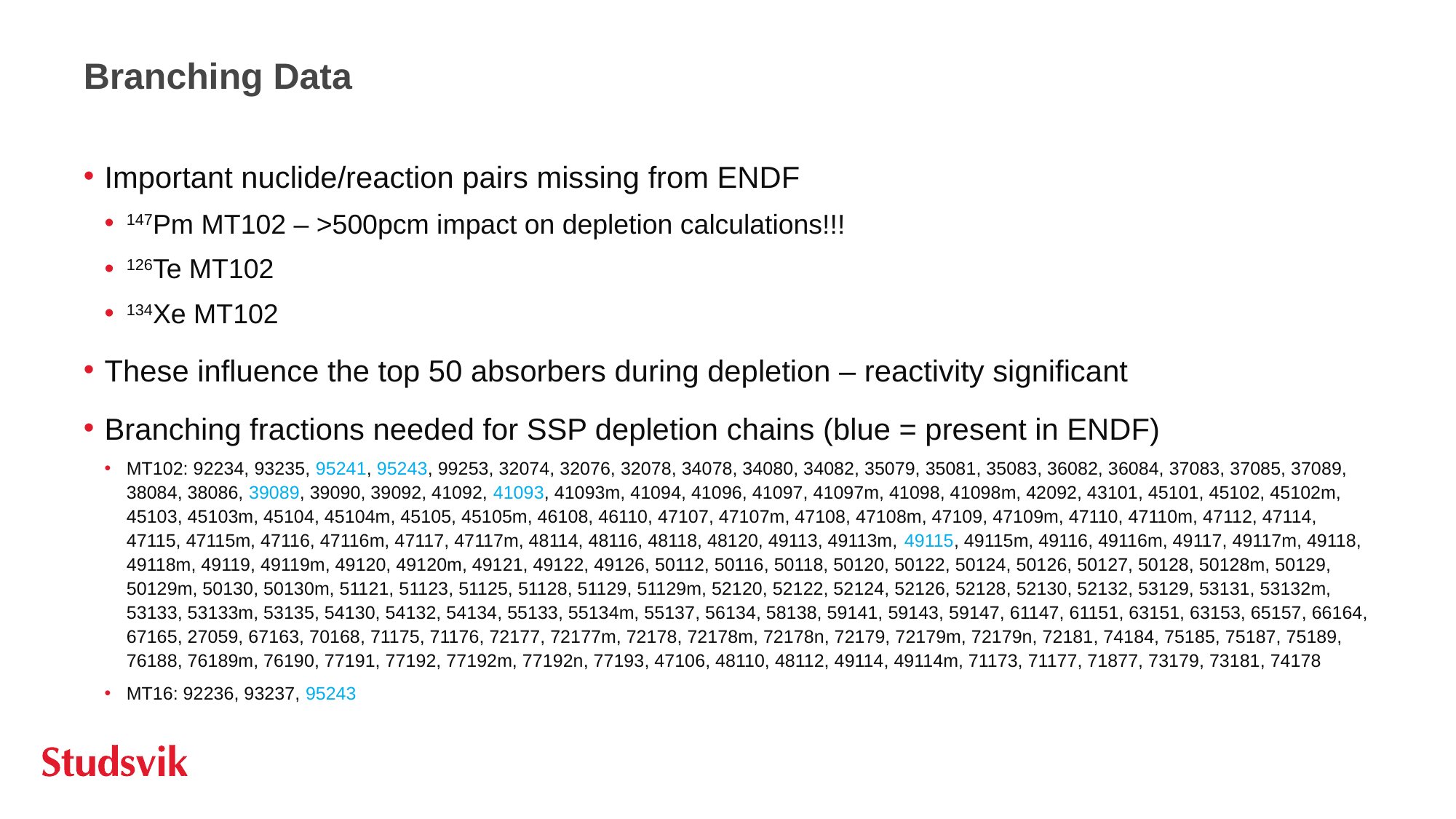

# Branching Data

Important nuclide/reaction pairs missing from ENDF
147Pm MT102 – >500pcm impact on depletion calculations!!!
126Te MT102
134Xe MT102
These influence the top 50 absorbers during depletion – reactivity significant
Branching fractions needed for SSP depletion chains (blue = present in ENDF)
MT102: 92234, 93235, 95241, 95243, 99253, 32074, 32076, 32078, 34078, 34080, 34082, 35079, 35081, 35083, 36082, 36084, 37083, 37085, 37089, 38084, 38086, 39089, 39090, 39092, 41092, 41093, 41093m, 41094, 41096, 41097, 41097m, 41098, 41098m, 42092, 43101, 45101, 45102, 45102m, 45103, 45103m, 45104, 45104m, 45105, 45105m, 46108, 46110, 47107, 47107m, 47108, 47108m, 47109, 47109m, 47110, 47110m, 47112, 47114, 47115, 47115m, 47116, 47116m, 47117, 47117m, 48114, 48116, 48118, 48120, 49113, 49113m, 49115, 49115m, 49116, 49116m, 49117, 49117m, 49118, 49118m, 49119, 49119m, 49120, 49120m, 49121, 49122, 49126, 50112, 50116, 50118, 50120, 50122, 50124, 50126, 50127, 50128, 50128m, 50129, 50129m, 50130, 50130m, 51121, 51123, 51125, 51128, 51129, 51129m, 52120, 52122, 52124, 52126, 52128, 52130, 52132, 53129, 53131, 53132m, 53133, 53133m, 53135, 54130, 54132, 54134, 55133, 55134m, 55137, 56134, 58138, 59141, 59143, 59147, 61147, 61151, 63151, 63153, 65157, 66164, 67165, 27059, 67163, 70168, 71175, 71176, 72177, 72177m, 72178, 72178m, 72178n, 72179, 72179m, 72179n, 72181, 74184, 75185, 75187, 75189, 76188, 76189m, 76190, 77191, 77192, 77192m, 77192n, 77193, 47106, 48110, 48112, 49114, 49114m, 71173, 71177, 71877, 73179, 73181, 74178
MT16: 92236, 93237, 95243